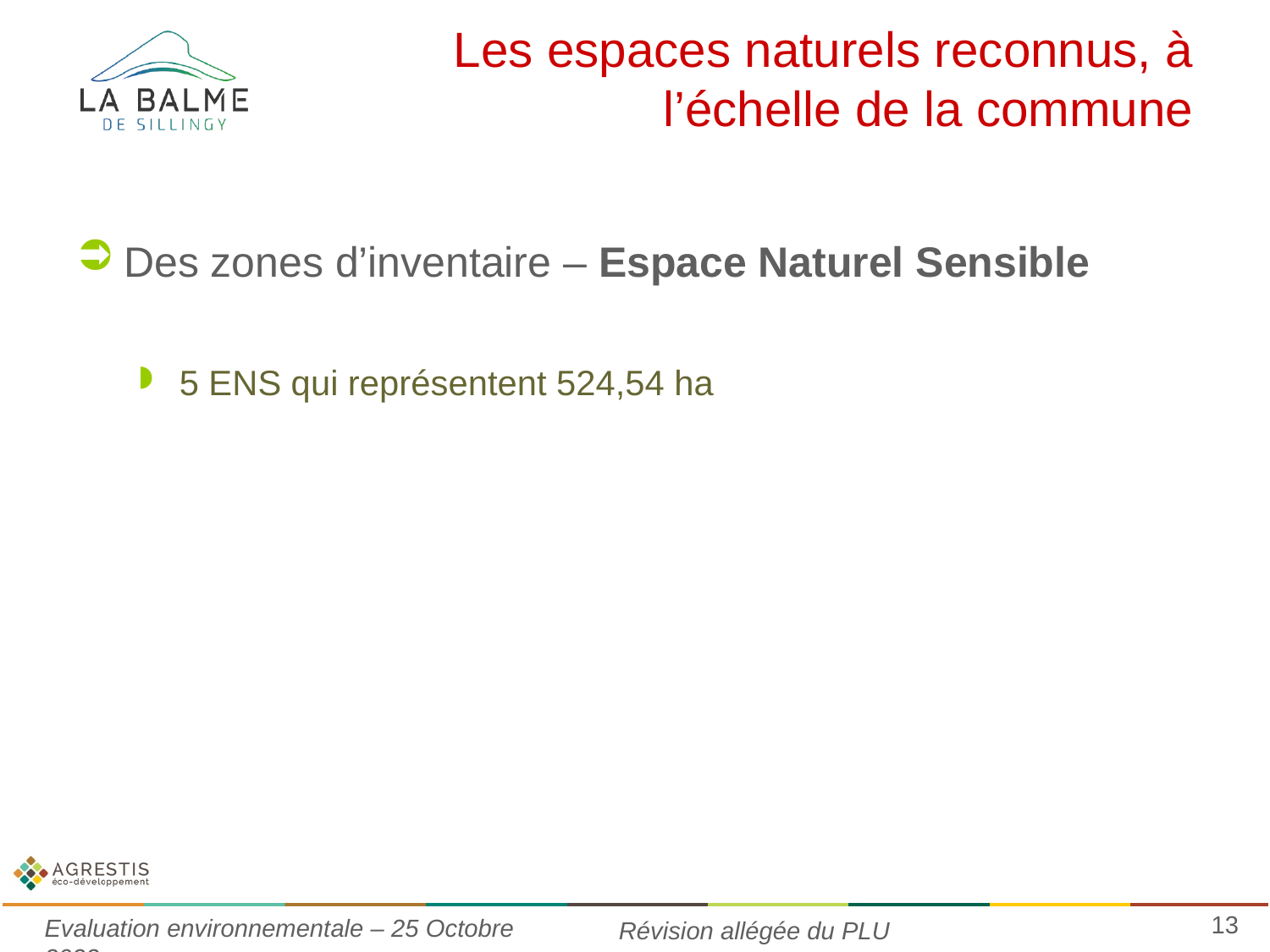

# Les espaces naturels reconnus, à l’échelle de la commune
Des zones d’inventaire – Espace Naturel Sensible

5 ENS qui représentent 524,54 ha

13
Evaluation environnementale – 25 Octobre 2022
Révision allégée du PLU